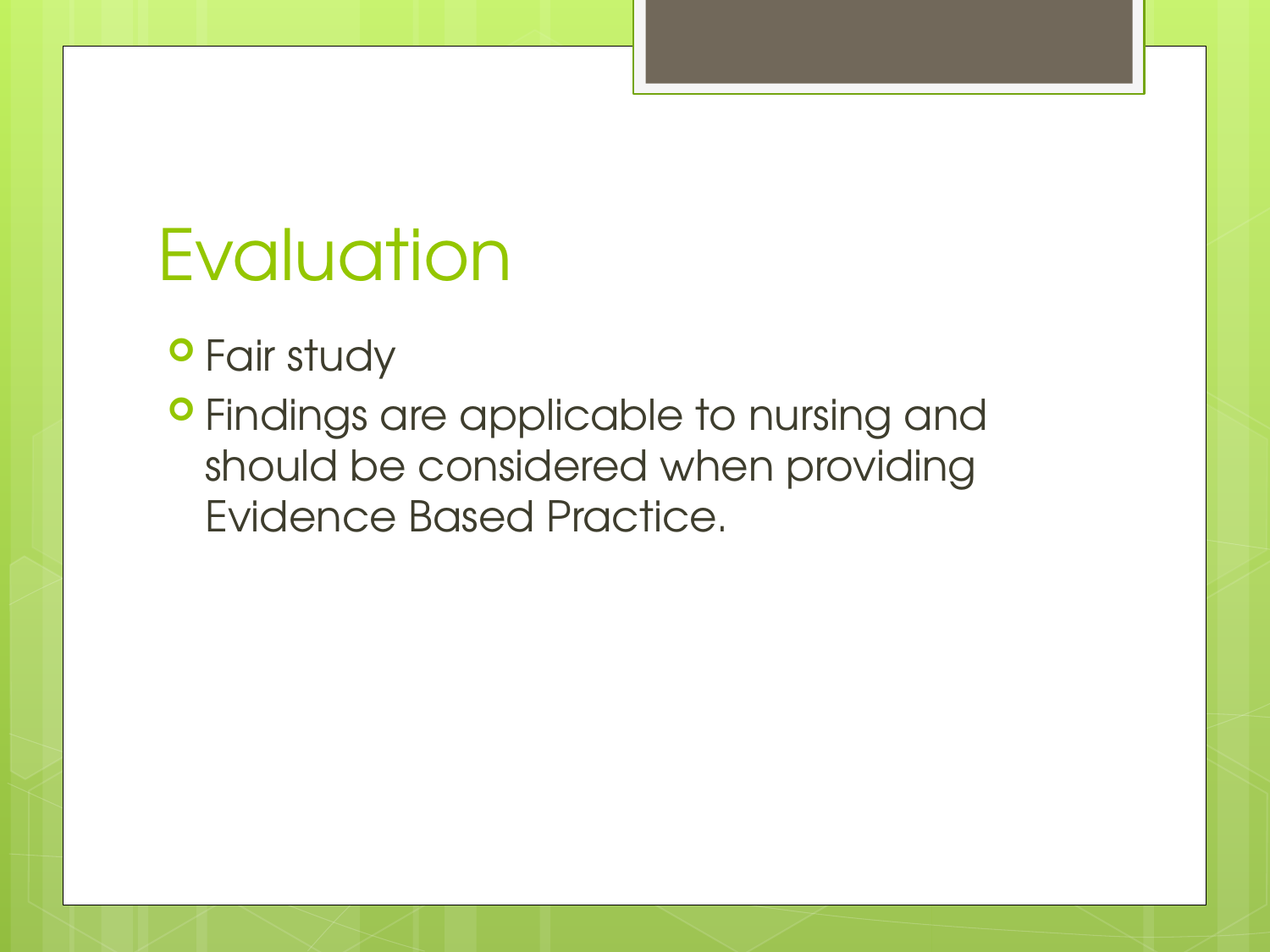

# Evaluation
Fair study
Findings are applicable to nursing and should be considered when providing Evidence Based Practice.